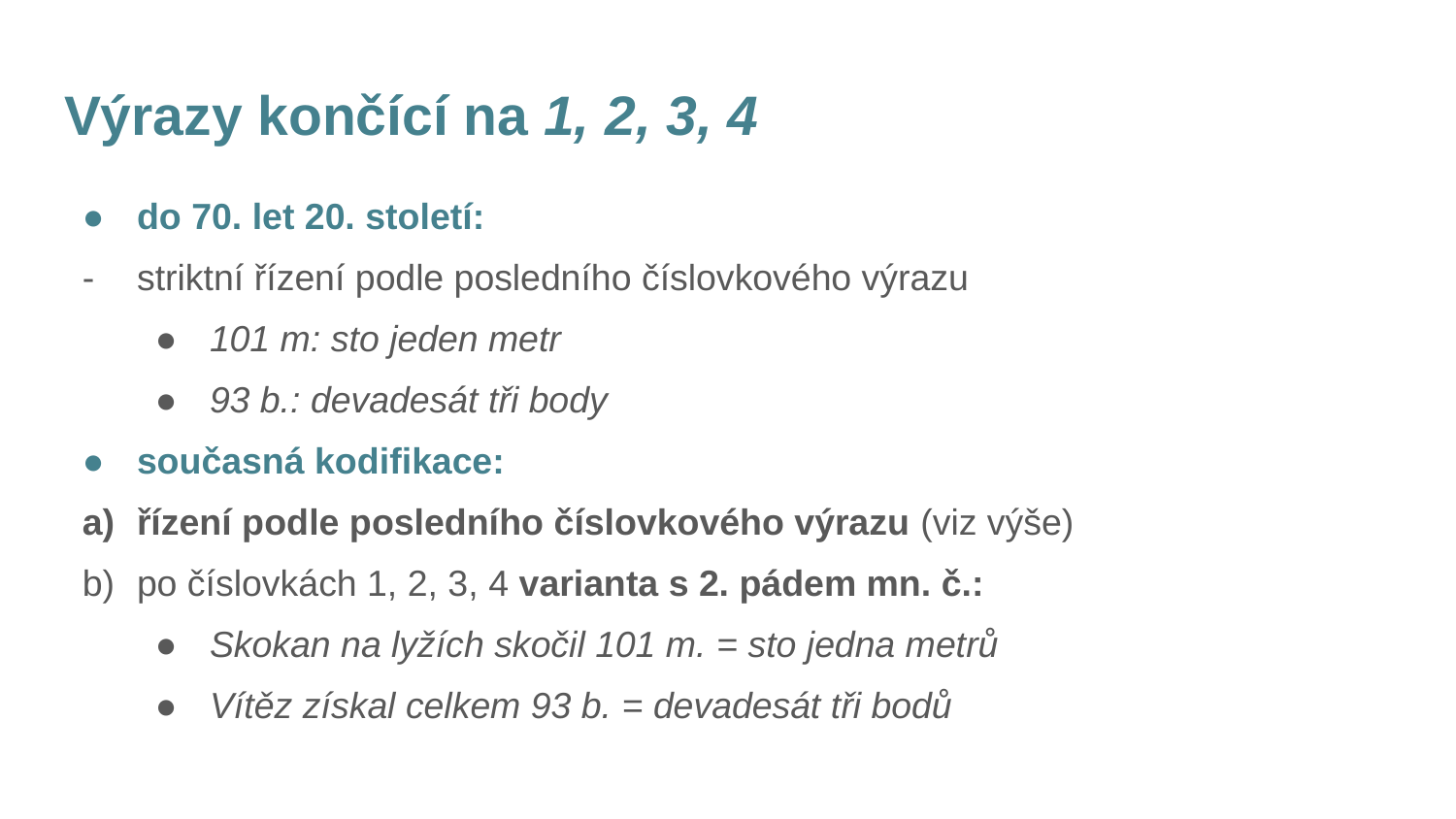

# Výrazy končící na 1, 2, 3, 4
do 70. let 20. století:
striktní řízení podle posledního číslovkového výrazu
101 m: sto jeden metr
93 b.: devadesát tři body
současná kodifikace:
řízení podle posledního číslovkového výrazu (viz výše)
po číslovkách 1, 2, 3, 4 varianta s 2. pádem mn. č.:
Skokan na lyžích skočil 101 m. = sto jedna metrů
Vítěz získal celkem 93 b. = devadesát tři bodů